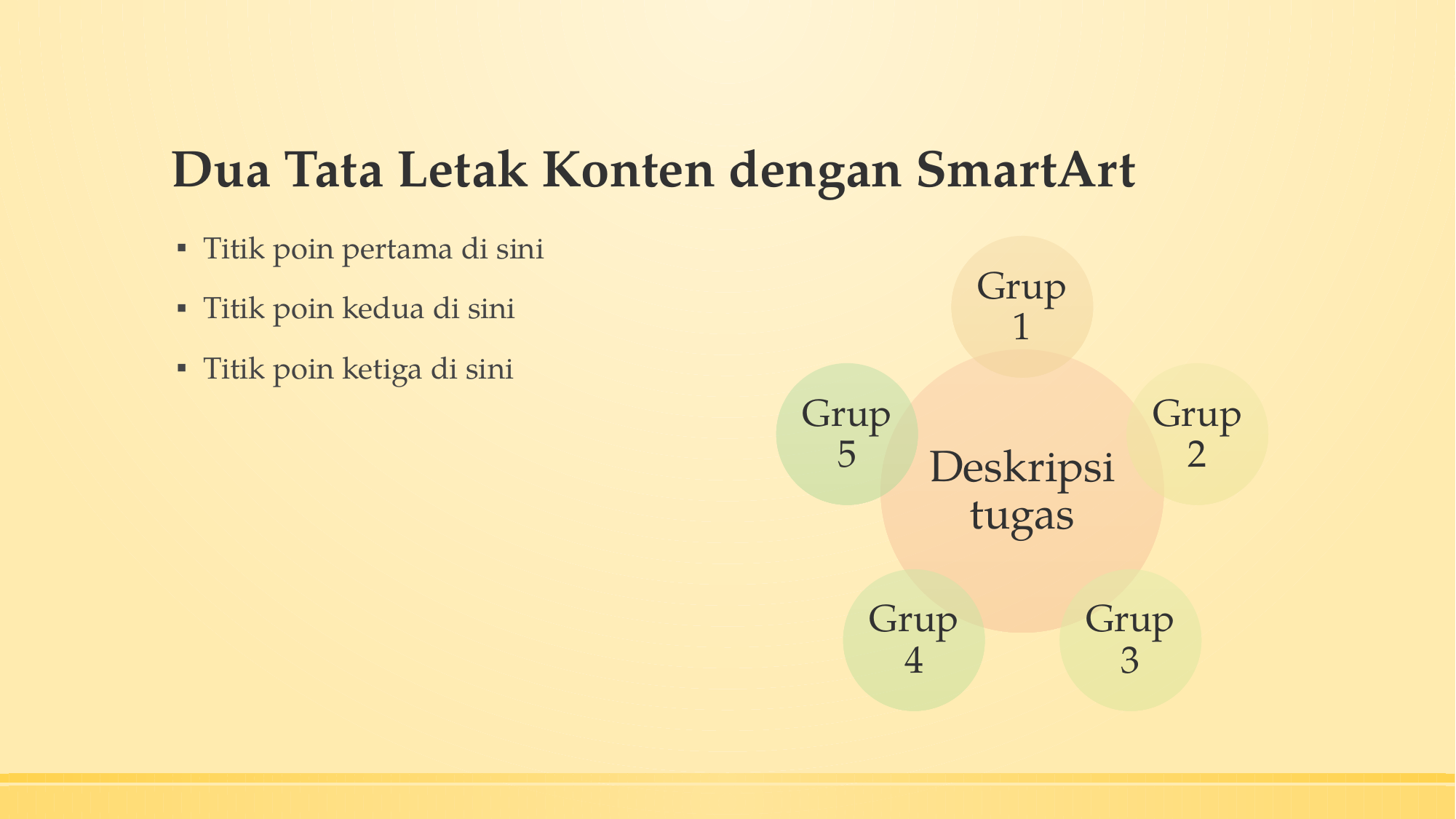

# Dua Tata Letak Konten dengan SmartArt
Deskripsi tugas
Grup 1
Grup 2
Grup 3
Grup 4
Grup 5
Titik poin pertama di sini
Titik poin kedua di sini
Titik poin ketiga di sini